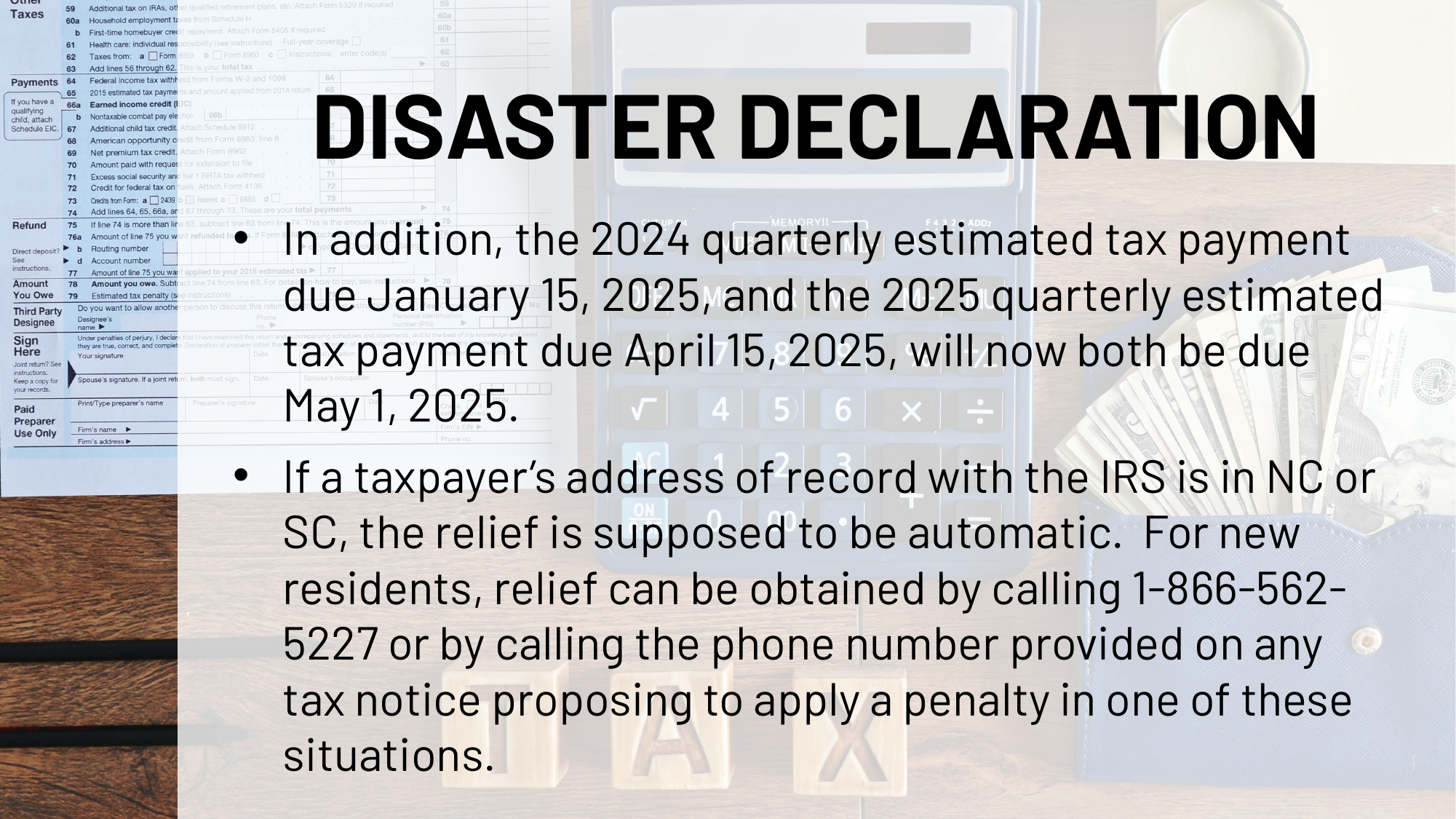

# DISASTER DECLARATION
In addition, the 2024 quarterly estimated tax payment due January 15, 2025, and the 2025 quarterly estimated tax payment due April 15, 2025, will now both be due May 1, 2025.
If a taxpayer’s address of record with the IRS is in NC or SC, the relief is supposed to be automatic.  For new residents, relief can be obtained by calling 1-866-562-5227 or by calling the phone number provided on any tax notice proposing to apply a penalty in one of these situations.